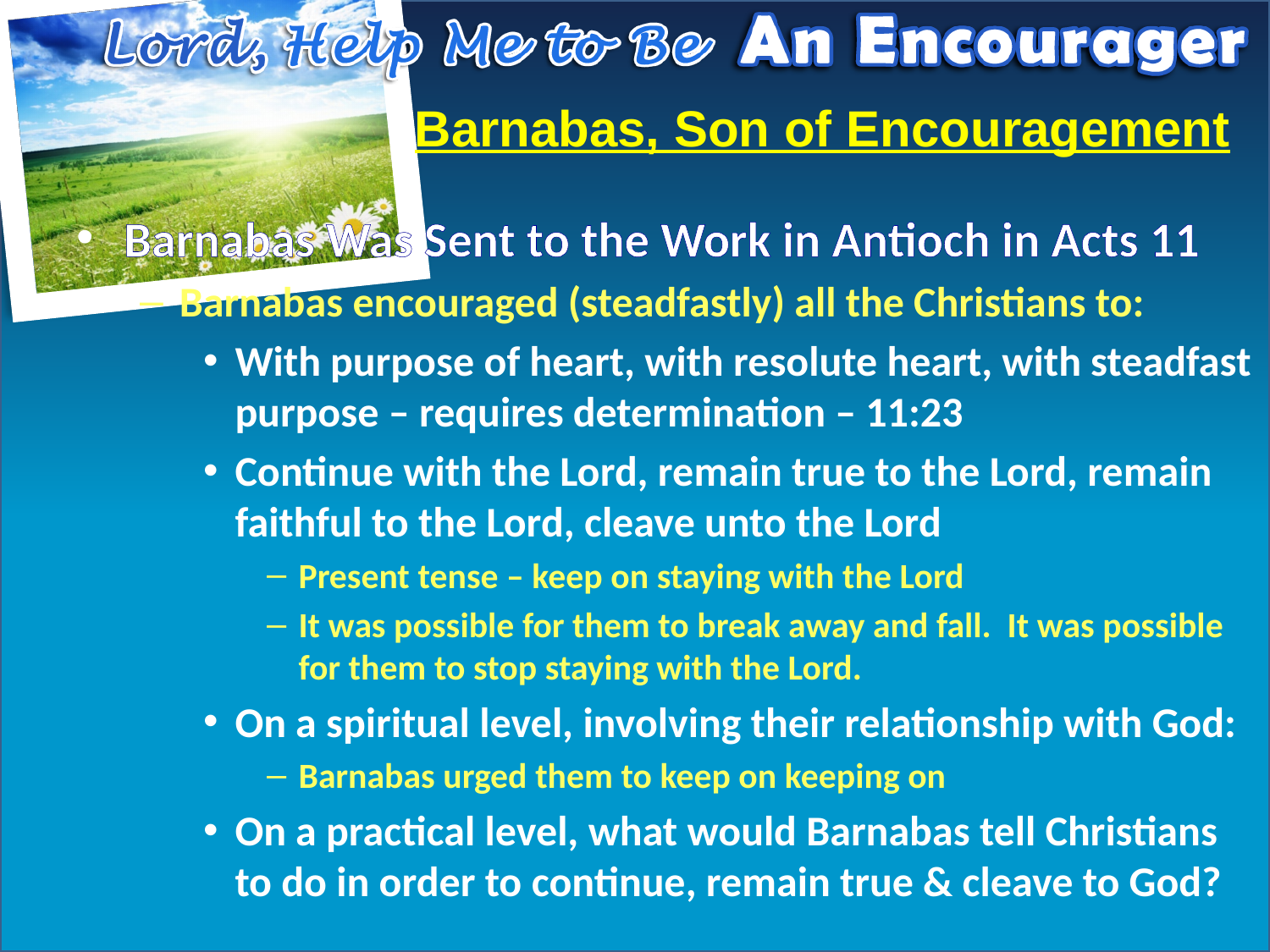

# Barnabas, Son of Encouragement
Barnabas Was Sent to the Work in Antioch in Acts 11
Barnabas encouraged (steadfastly) all the Christians to:
With purpose of heart, with resolute heart, with steadfast purpose – requires determination – 11:23
Continue with the Lord, remain true to the Lord, remain faithful to the Lord, cleave unto the Lord
Present tense – keep on staying with the Lord
It was possible for them to break away and fall.  It was possible for them to stop staying with the Lord.
On a spiritual level, involving their relationship with God:
Barnabas urged them to keep on keeping on
On a practical level, what would Barnabas tell Christians to do in order to continue, remain true & cleave to God?